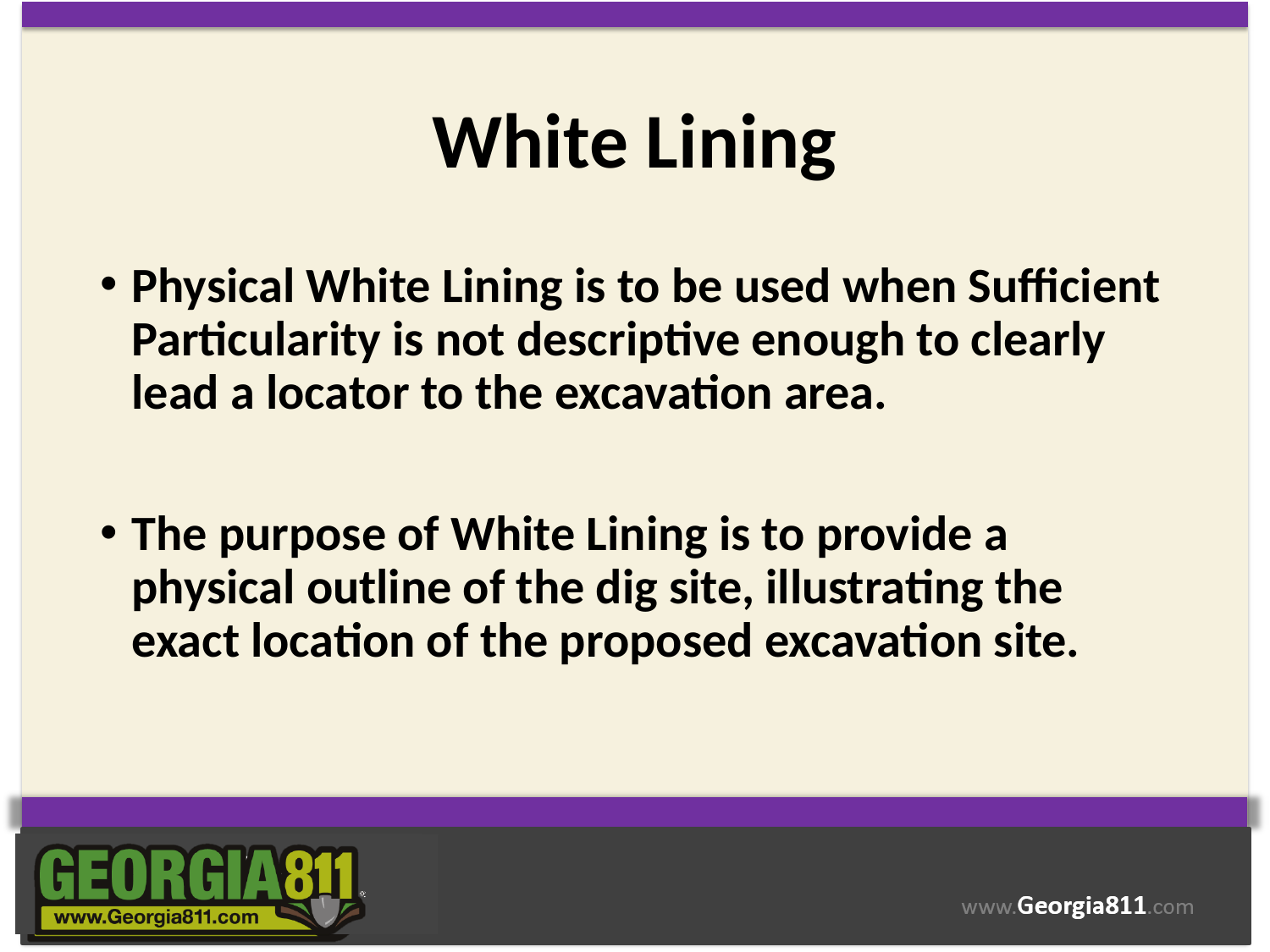

# White Lining
Physical White Lining is to be used when Sufficient Particularity is not descriptive enough to clearly lead a locator to the excavation area.

The purpose of White Lining is to provide a physical outline of the dig site, illustrating the exact location of the proposed excavation site.